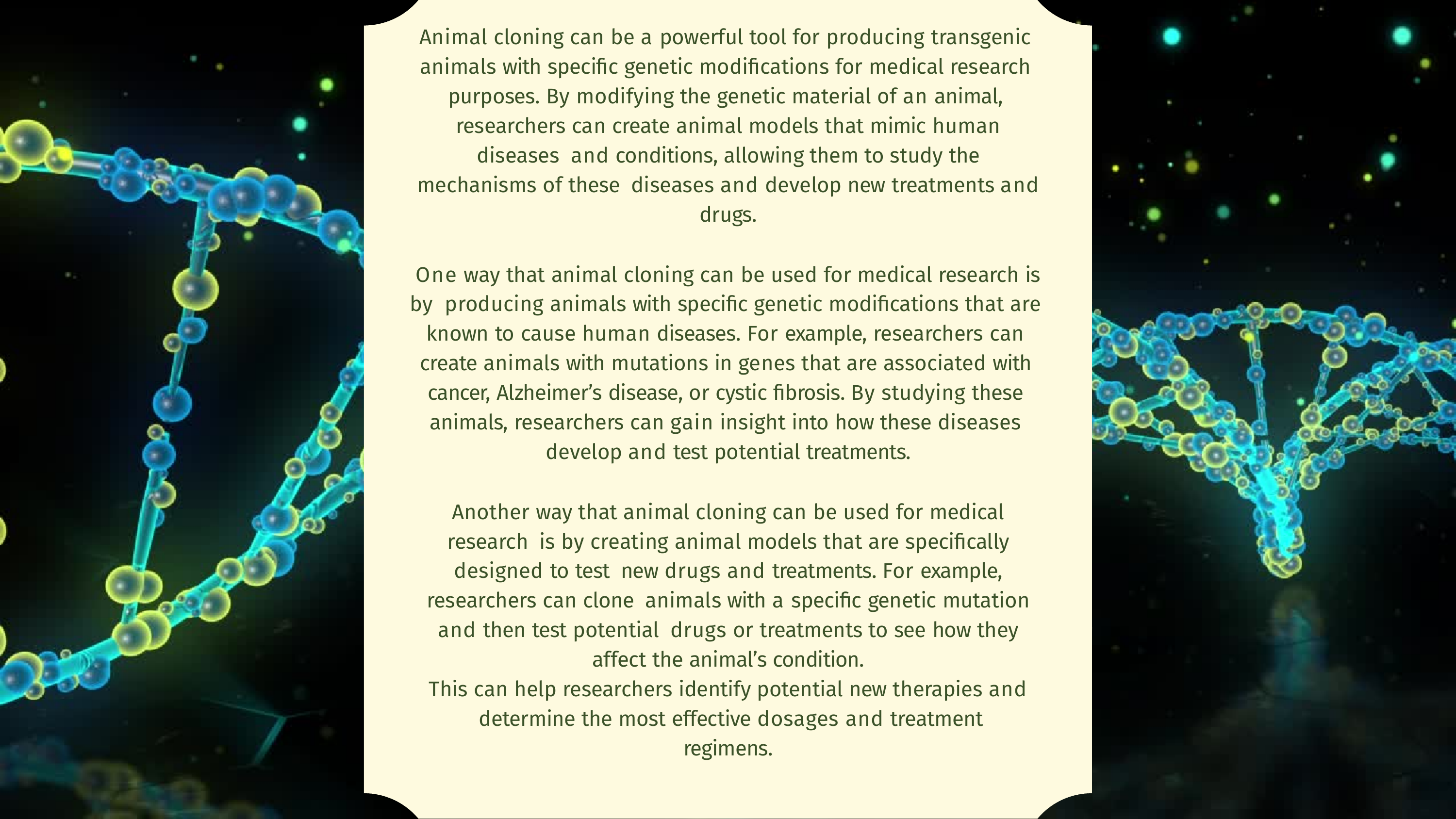

Animal cloning can be a powerful tool for producing transgenic  animals with specific genetic modifications for medical research  purposes. By modifying the genetic material of an animal,  researchers can create animal models that mimic human diseases  and conditions, allowing them to study the mechanisms of these  diseases and develop new treatments and drugs.

One way that animal cloning can be used for medical research is by  producing animals with specific genetic modifications that are  known to cause human diseases. For example, researchers can  create animals with mutations in genes that are associated with  cancer, Alzheimer’s disease, or cystic fibrosis. By studying these  animals, researchers can gain insight into how these diseases  develop and test potential treatments.

Another way that animal cloning can be used for medical research  is by creating animal models that are specifically designed to test  new drugs and treatments. For example, researchers can clone  animals with a specific genetic mutation and then test potential  drugs or treatments to see how they affect the animal’s condition.
This can help researchers identify potential new therapies and  determine the most effective dosages and treatment regimens.